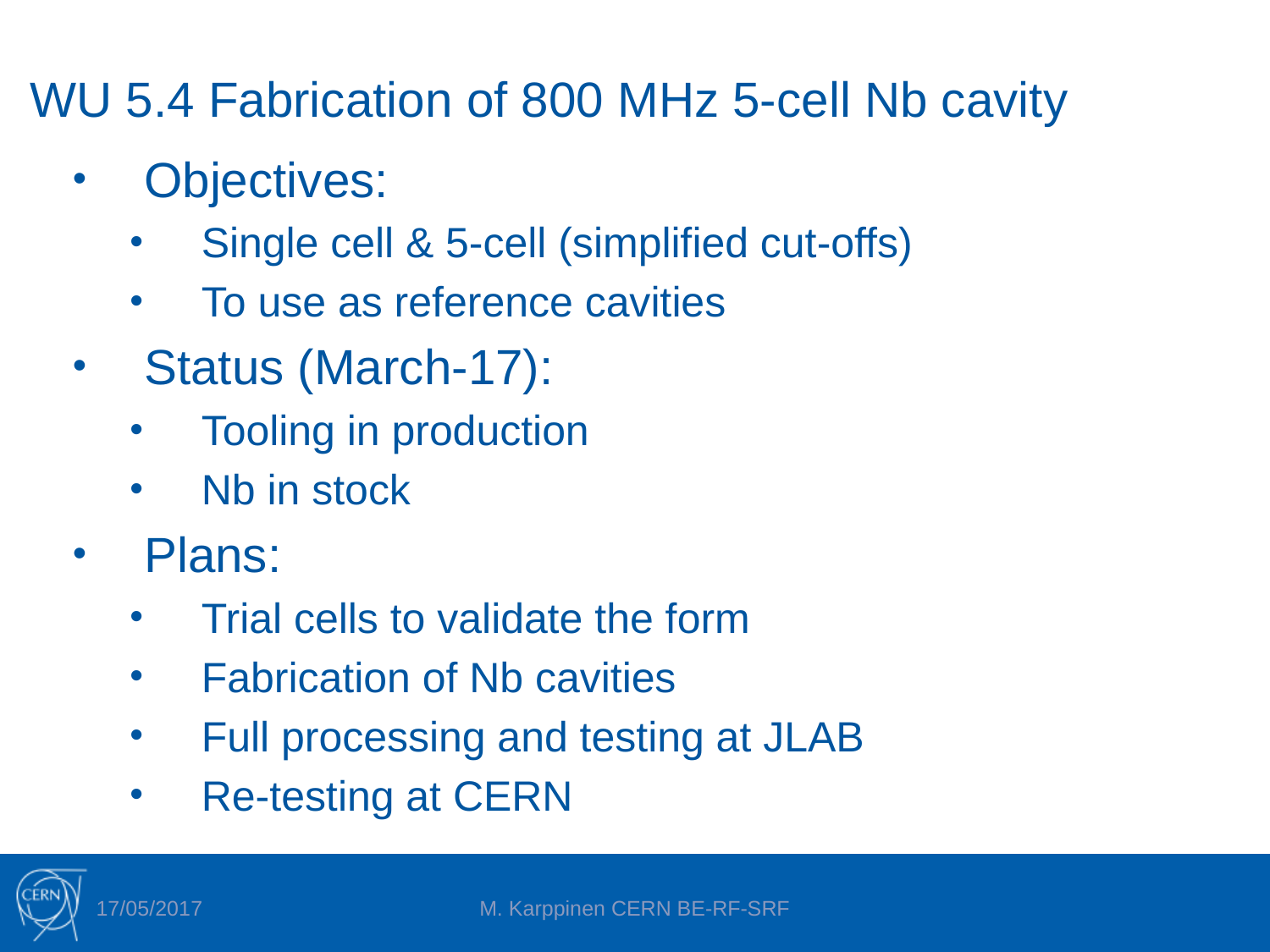

# WU 5.4 Fabrication of 800 MHz 5-cell Nb cavity
Objectives:
Single cell & 5-cell (simplified cut-offs)
To use as reference cavities
Status (March-17):
Tooling in production
Nb in stock
Plans:
Trial cells to validate the form
Fabrication of Nb cavities
Full processing and testing at JLAB
Re-testing at CERN
17/05/2017
M. Karppinen CERN BE-RF-SRF